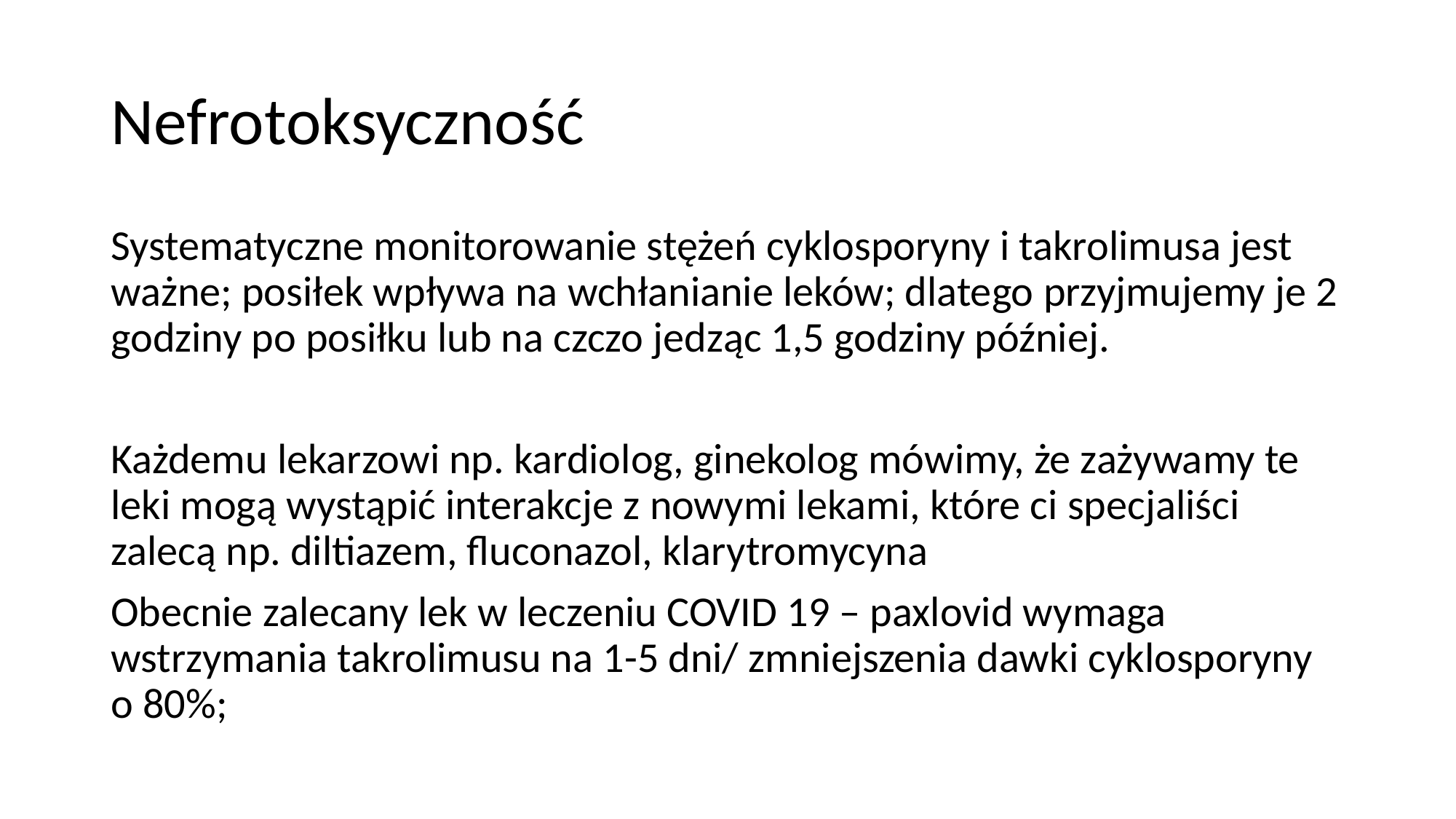

# Nefrotoksyczność
Systematyczne monitorowanie stężeń cyklosporyny i takrolimusa jest ważne; posiłek wpływa na wchłanianie leków; dlatego przyjmujemy je 2 godziny po posiłku lub na czczo jedząc 1,5 godziny później.

Każdemu lekarzowi np. kardiolog, ginekolog mówimy, że zażywamy te leki mogą wystąpić interakcje z nowymi lekami, które ci specjaliści zalecą np. diltiazem, fluconazol, klarytromycyna
Obecnie zalecany lek w leczeniu COVID 19 – paxlovid wymaga wstrzymania takrolimusu na 1-5 dni/ zmniejszenia dawki cyklosporyny o 80%;